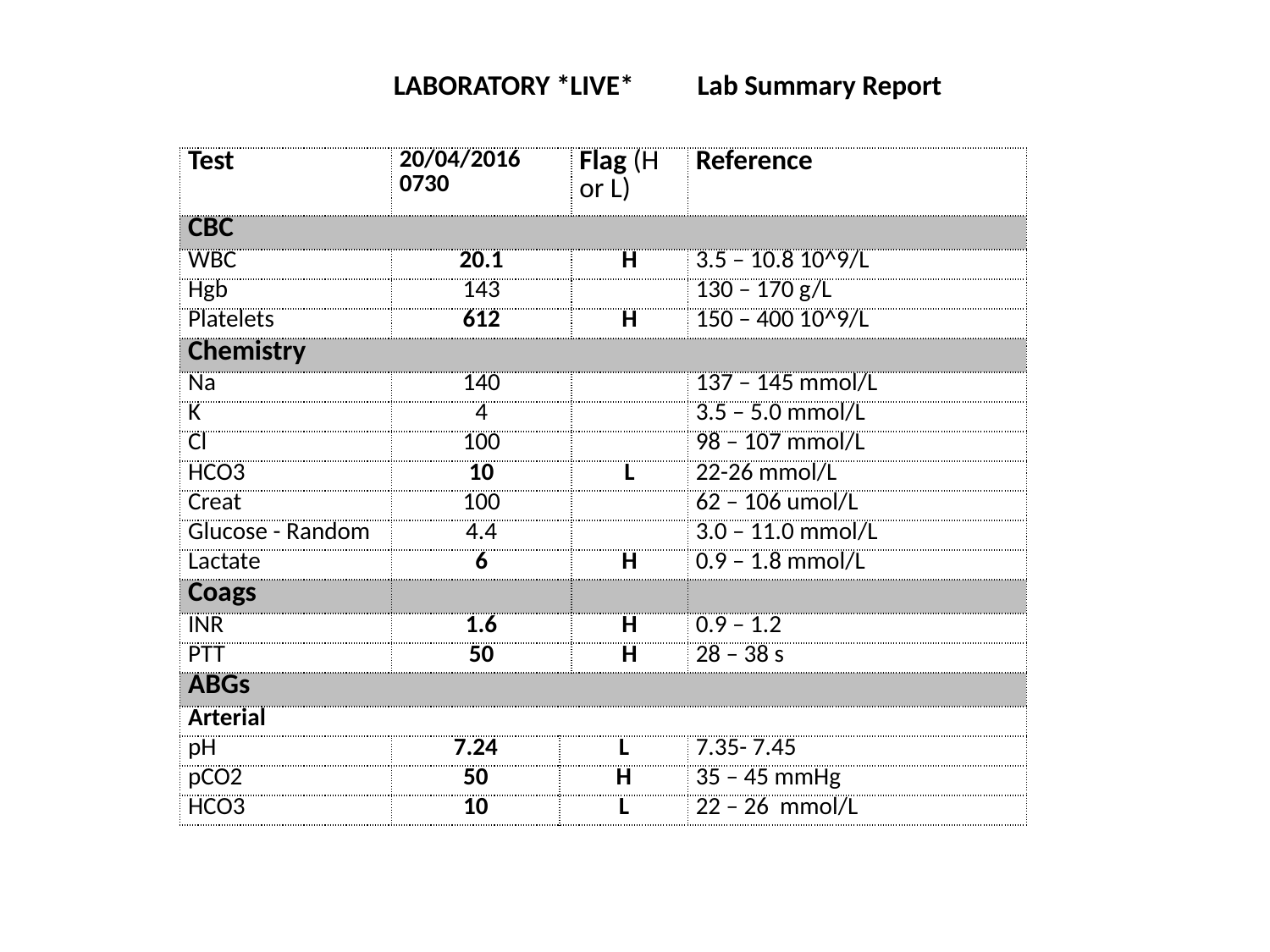

LABORATORY *LIVE*          Lab Summary Report
| Test | 20/04/2016 0730 |  | Flag (H or L) | Reference |
| --- | --- | --- | --- | --- |
| CBC |  |  |  |  |
| WBC | 20.1 |  | H | 3.5 – 10.8 10^9/L |
| Hgb | 143 |  |  | 130 – 170 g/L |
| Platelets | 612 |  | H | 150 – 400 10^9/L |
| Chemistry |  |  |  |  |
| Na | 140 |  |  | 137 – 145 mmol/L |
| K | 4 |  |  | 3.5 – 5.0 mmol/L |
| Cl | 100 |  |  | 98 – 107 mmol/L |
| HCO3 | 10 |  | L | 22-26 mmol/L |
| Creat | 100 |  |  | 62 – 106 umol/L |
| Glucose - Random | 4.4 |  |  | 3.0 – 11.0 mmol/L |
| Lactate | 6 |  | H | 0.9 – 1.8 mmol/L |
| Coags |  |  |  |  |
| INR | 1.6 |  | H | 0.9 – 1.2 |
| PTT | 50 |  | H | 28 – 38 s |
| ABGs |  |  |  |  |
| Arterial |  |  |  |  |
| pH | 7.24 | L |  | 7.35- 7.45 |
| pCO2 | 50 | H |  | 35 – 45 mmHg |
| HCO3 | 10 | L |  | 22 – 26 mmol/L |